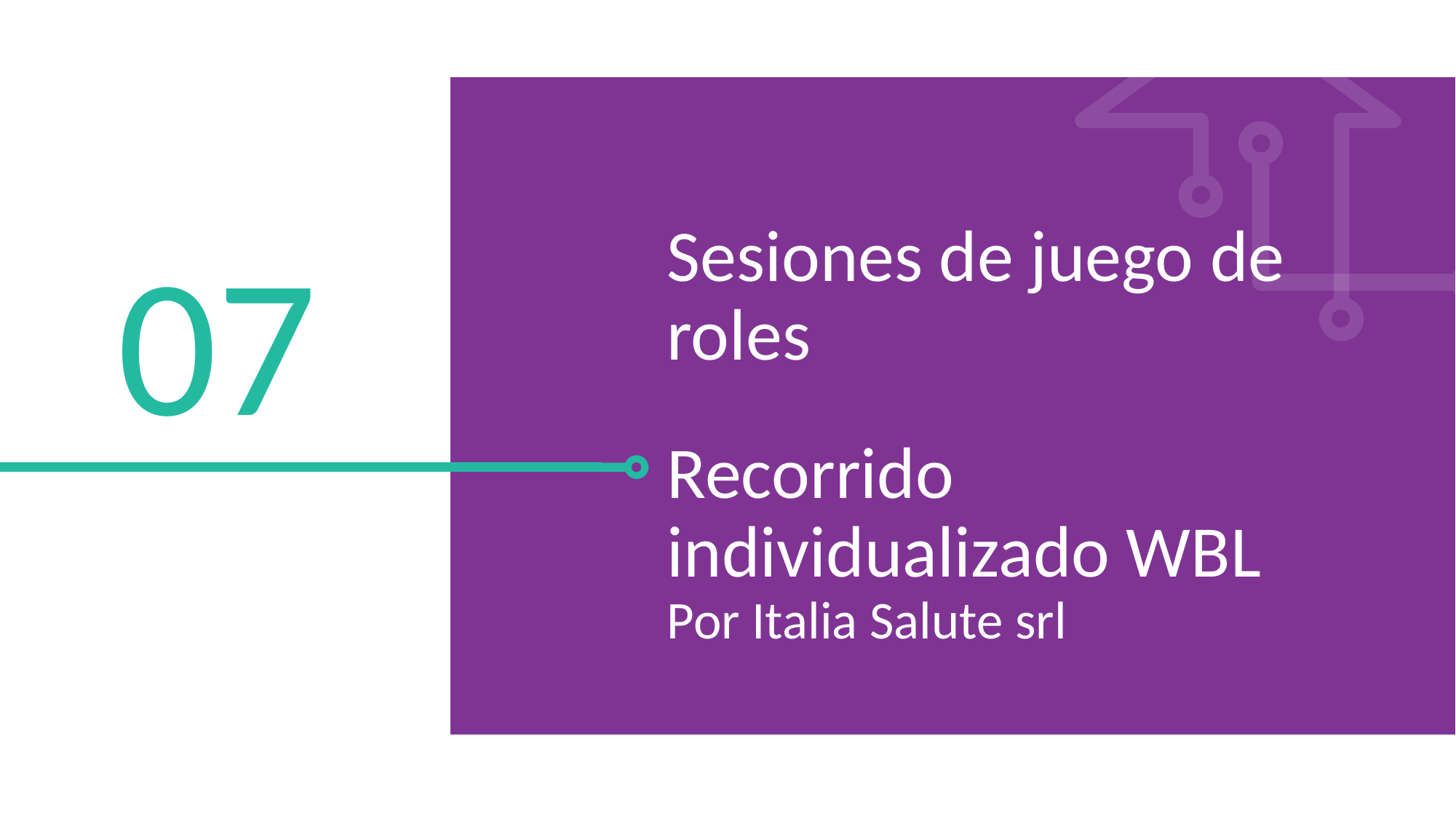

Sesiones de juego de roles
07
Recorrido individualizado WBL
Por Italia Salute srl